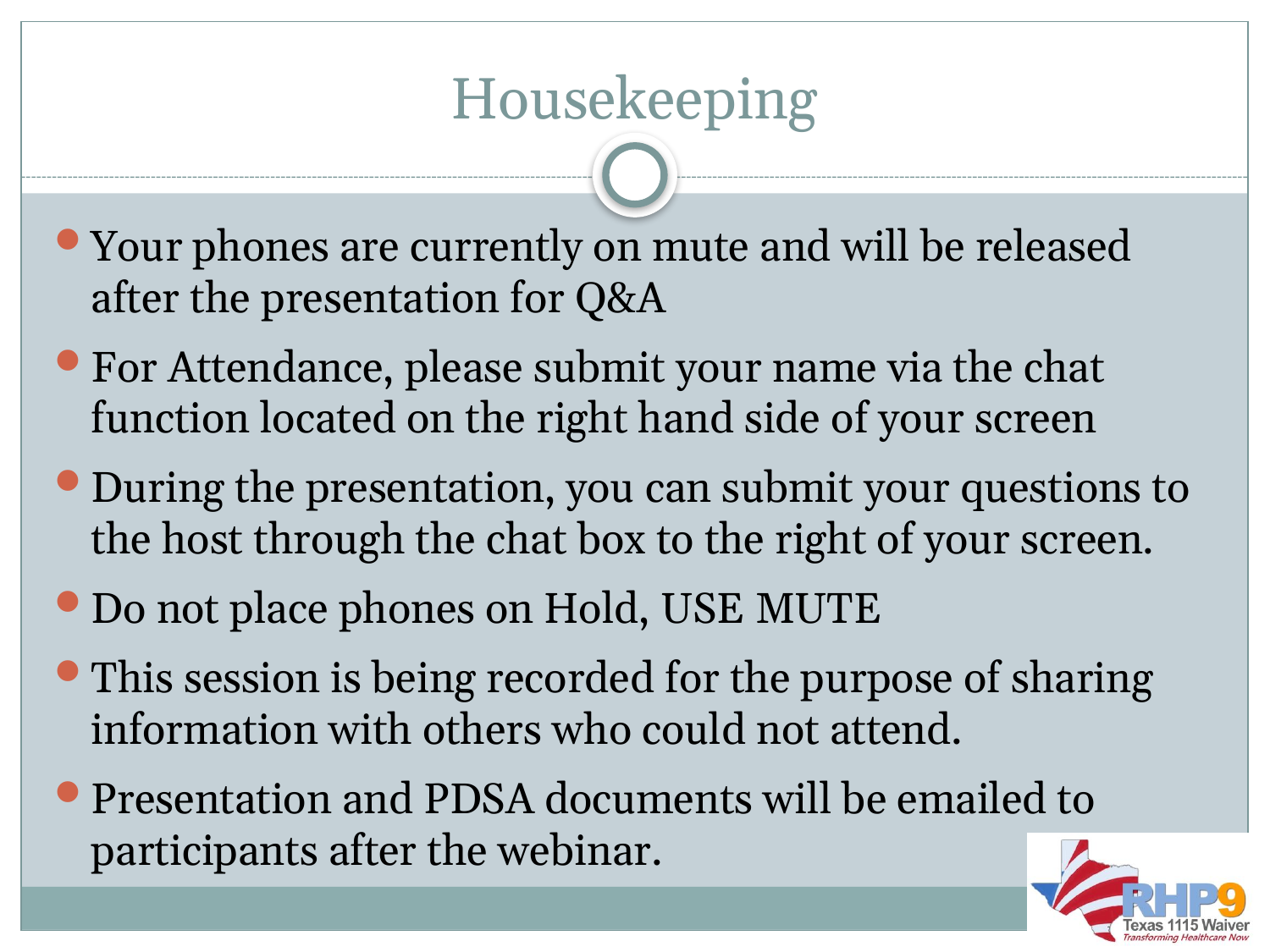

# Housekeeping
Your phones are currently on mute and will be released after the presentation for Q&A
For Attendance, please submit your name via the chat function located on the right hand side of your screen
During the presentation, you can submit your questions to the host through the chat box to the right of your screen.
Do not place phones on Hold, USE MUTE
This session is being recorded for the purpose of sharing information with others who could not attend.
Presentation and PDSA documents will be emailed to participants after the webinar.